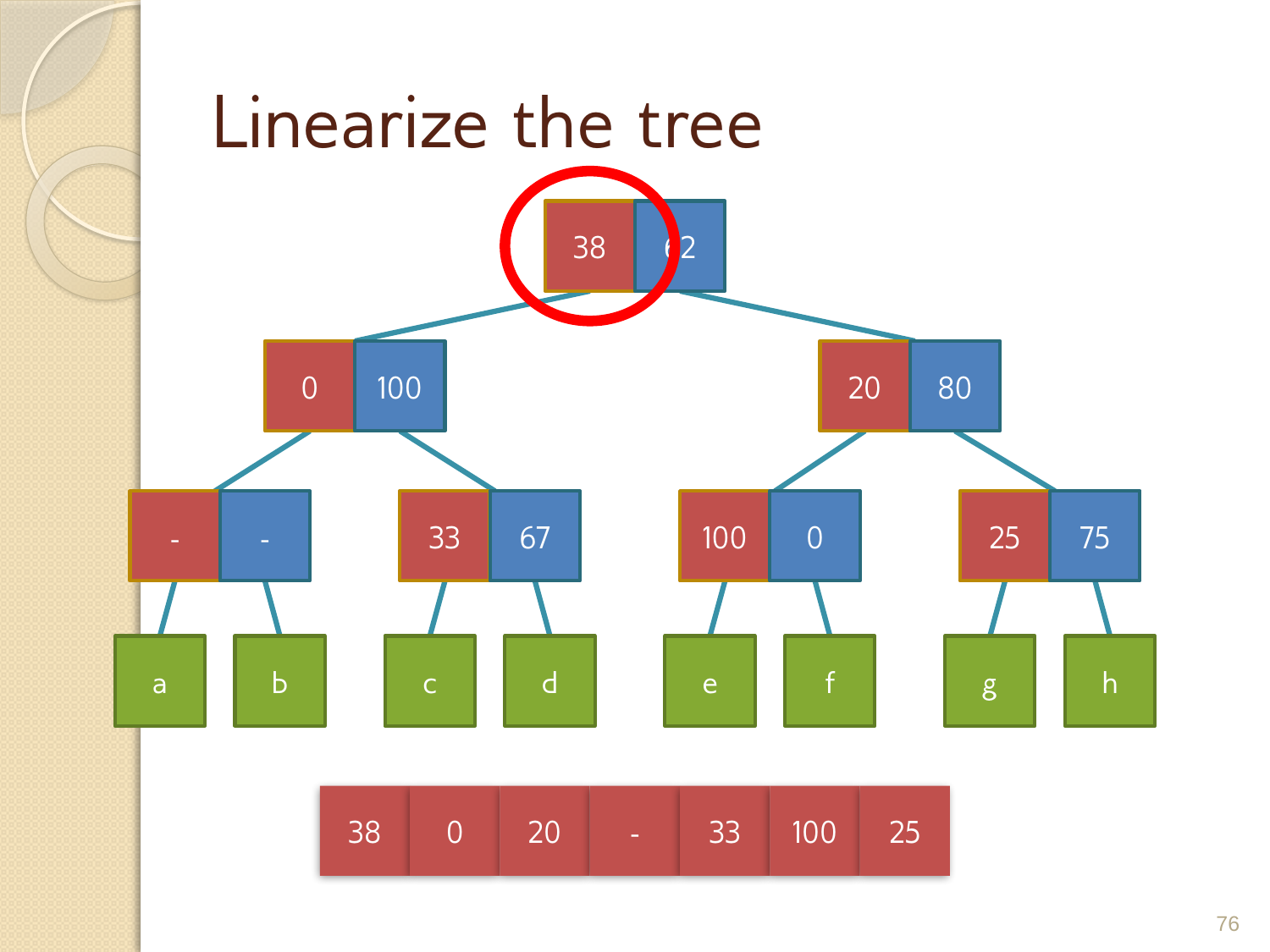

# Linearize the tree

38
62
0
100
20
80
-
-
33
67
100
0
25
75
a
b
c
d
e
f
g
h
38
0
20
-
33
100
25
76